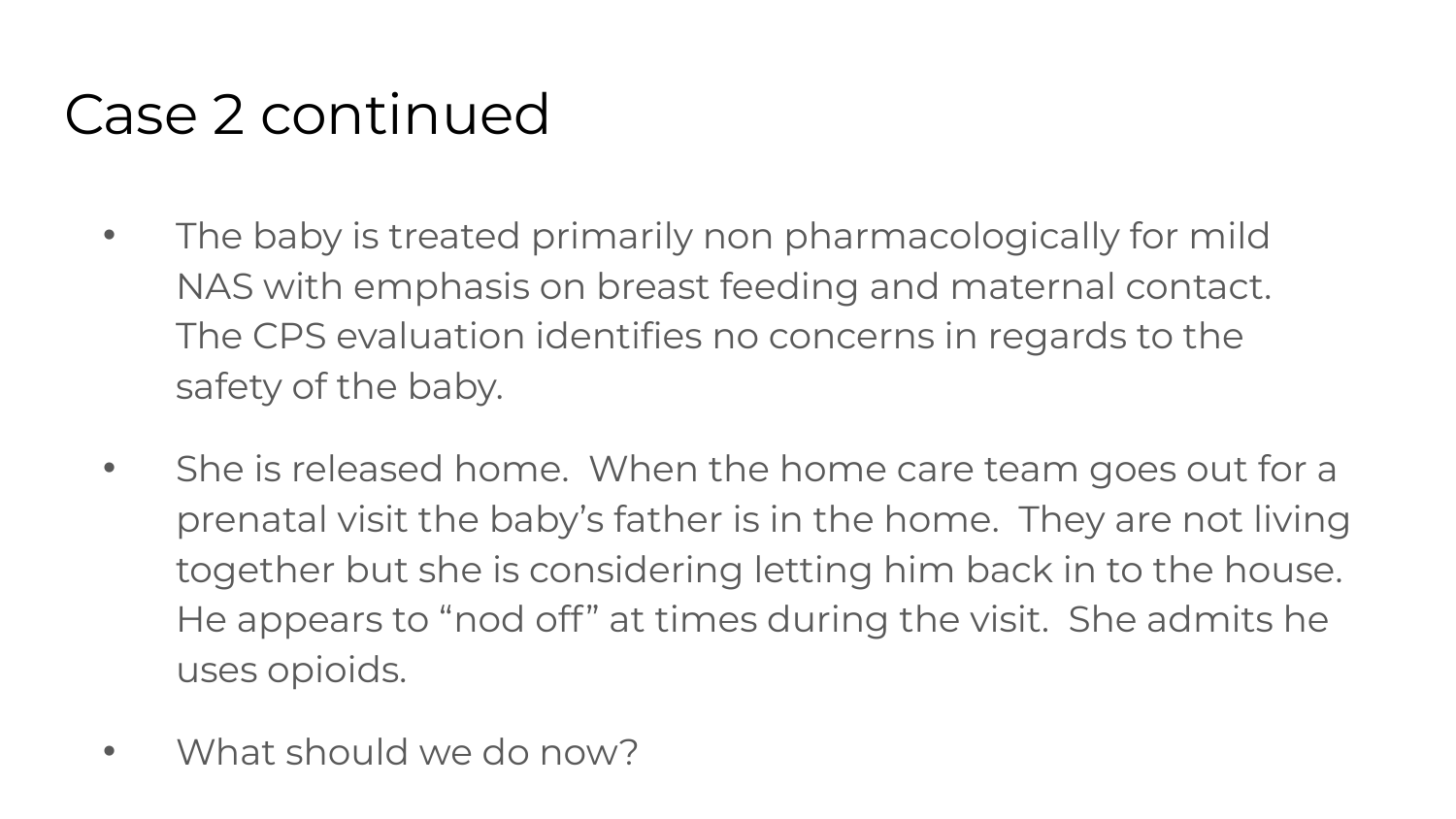

# Case 2 continued
The baby is treated primarily non pharmacologically for mild NAS with emphasis on breast feeding and maternal contact.  The CPS evaluation identifies no concerns in regards to the safety of the baby.
She is released home.  When the home care team goes out for a prenatal visit the baby’s father is in the home.  They are not living together but she is considering letting him back in to the house.  He appears to “nod off” at times during the visit.  She admits he uses opioids.
What should we do now?